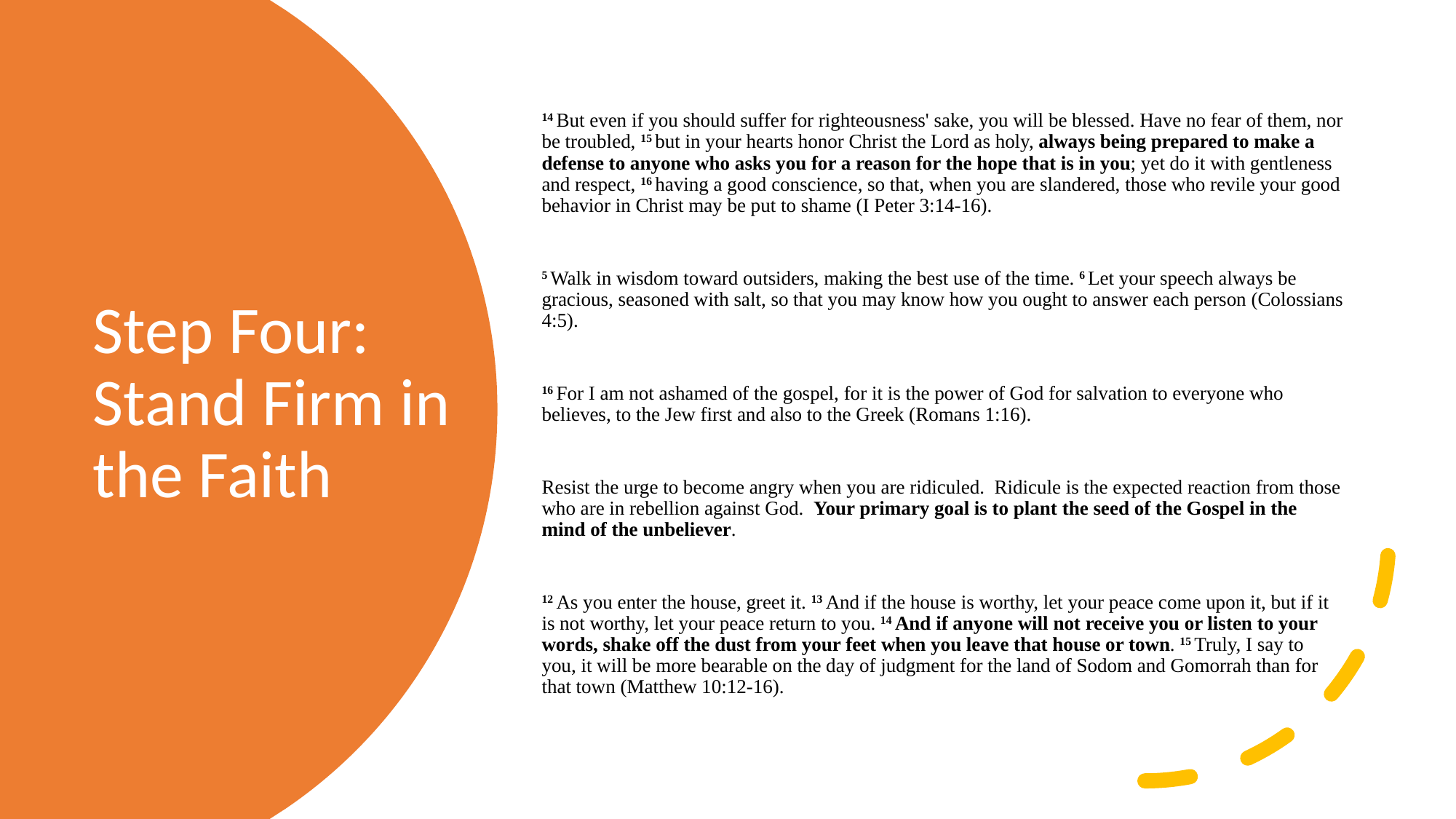

14 But even if you should suffer for righteousness' sake, you will be blessed. Have no fear of them, nor be troubled, 15 but in your hearts honor Christ the Lord as holy, always being prepared to make a defense to anyone who asks you for a reason for the hope that is in you; yet do it with gentleness and respect, 16 having a good conscience, so that, when you are slandered, those who revile your good behavior in Christ may be put to shame (I Peter 3:14-16).

5 Walk in wisdom toward outsiders, making the best use of the time. 6 Let your speech always be gracious, seasoned with salt, so that you may know how you ought to answer each person (Colossians 4:5).

16 For I am not ashamed of the gospel, for it is the power of God for salvation to everyone who believes, to the Jew first and also to the Greek (Romans 1:16).

Resist the urge to become angry when you are ridiculed.  Ridicule is the expected reaction from those who are in rebellion against God.  Your primary goal is to plant the seed of the Gospel in the mind of the unbeliever.

12 As you enter the house, greet it. 13 And if the house is worthy, let your peace come upon it, but if it is not worthy, let your peace return to you. 14 And if anyone will not receive you or listen to your words, shake off the dust from your feet when you leave that house or town. 15 Truly, I say to you, it will be more bearable on the day of judgment for the land of Sodom and Gomorrah than for that town (Matthew 10:12-16).
# Step Four: Stand Firm in the Faith